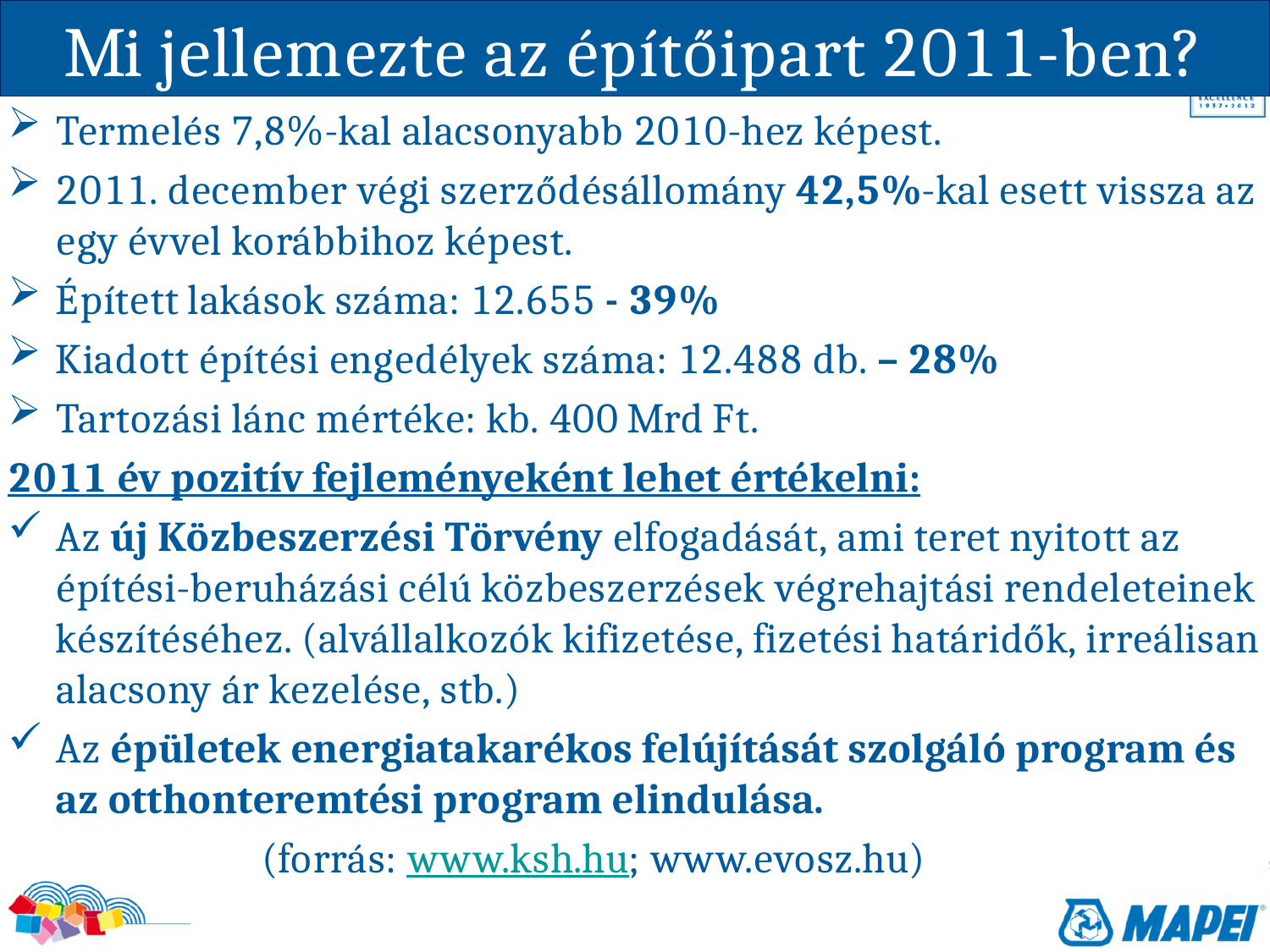

# Mi jellemezte az építőipart 2011-ben?
Termelés 7,8%-kal alacsonyabb 2010-hez képest.
2011. december végi szerződésállomány 42,5%-kal esett vissza az egy évvel korábbihoz képest.
Épített lakások száma: 12.655 - 39%
Kiadott építési engedélyek száma: 12.488 db. – 28%
Tartozási lánc mértéke: kb. 400 Mrd Ft.
2011 év pozitív fejleményeként lehet értékelni:
Az új Közbeszerzési Törvény elfogadását, ami teret nyitott az építési-beruházási célú közbeszerzések végrehajtási rendeleteinek készítéséhez. (alvállalkozók kifizetése, fizetési határidők, irreálisan alacsony ár kezelése, stb.)
Az épületek energiatakarékos felújítását szolgáló program és az otthonteremtési program elindulása.
		(forrás: www.ksh.hu; www.evosz.hu)